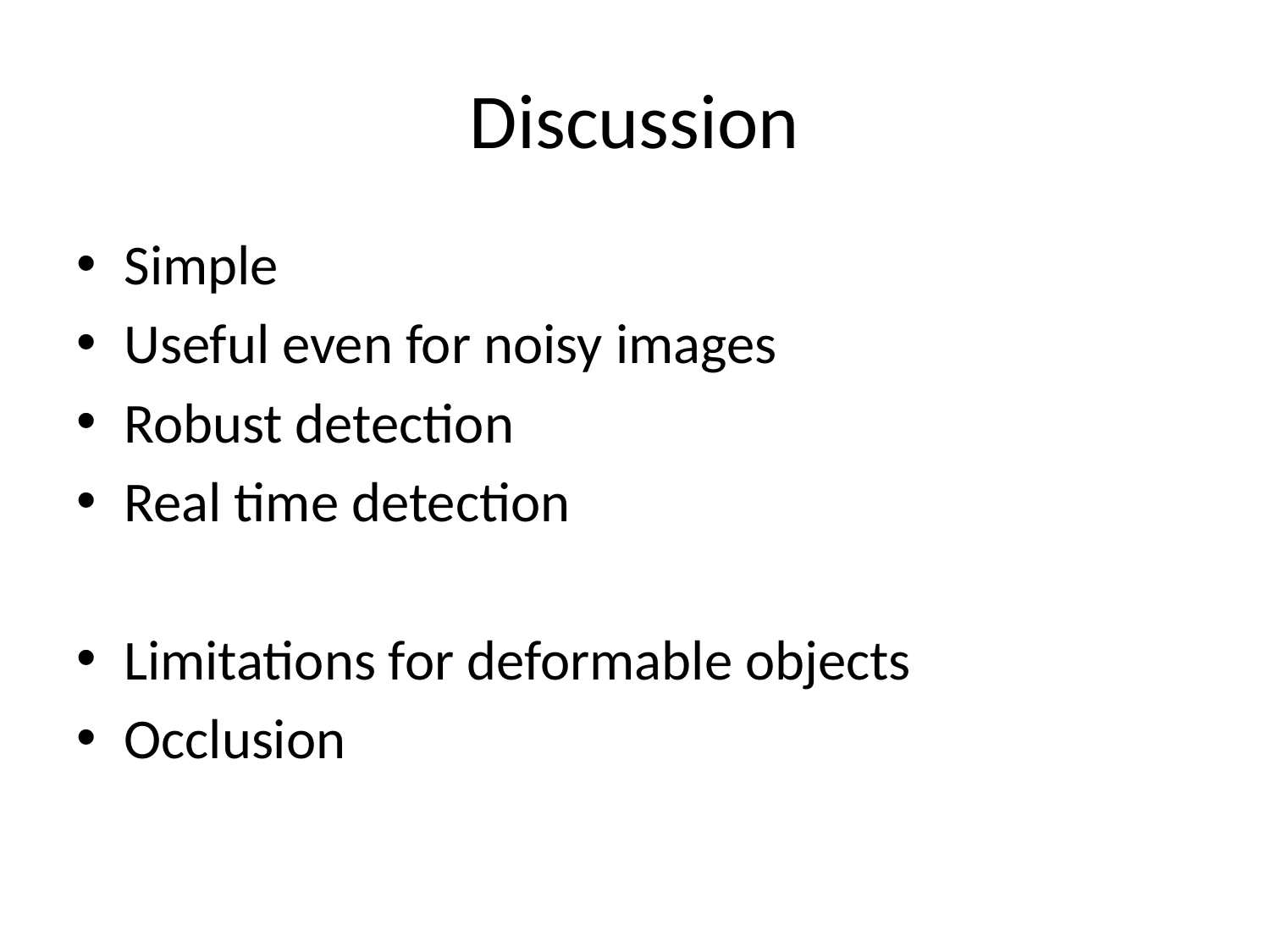

# Discussion
Simple
Useful even for noisy images
Robust detection
Real time detection

Limitations for deformable objects
Occlusion